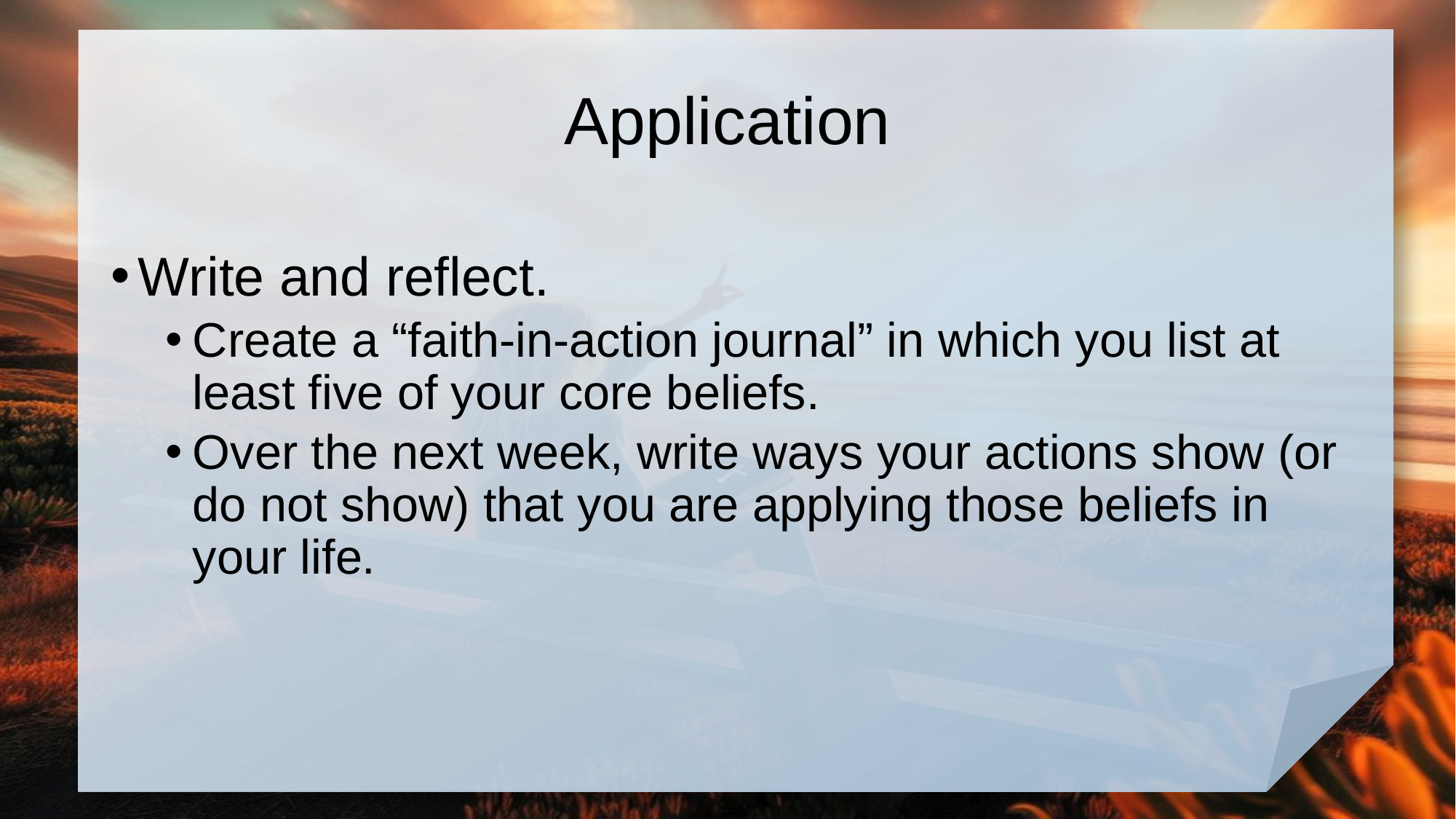

# Application
Write and reflect.
Create a “faith-in-action journal” in which you list at least five of your core beliefs.
Over the next week, write ways your actions show (or do not show) that you are applying those beliefs in your life.